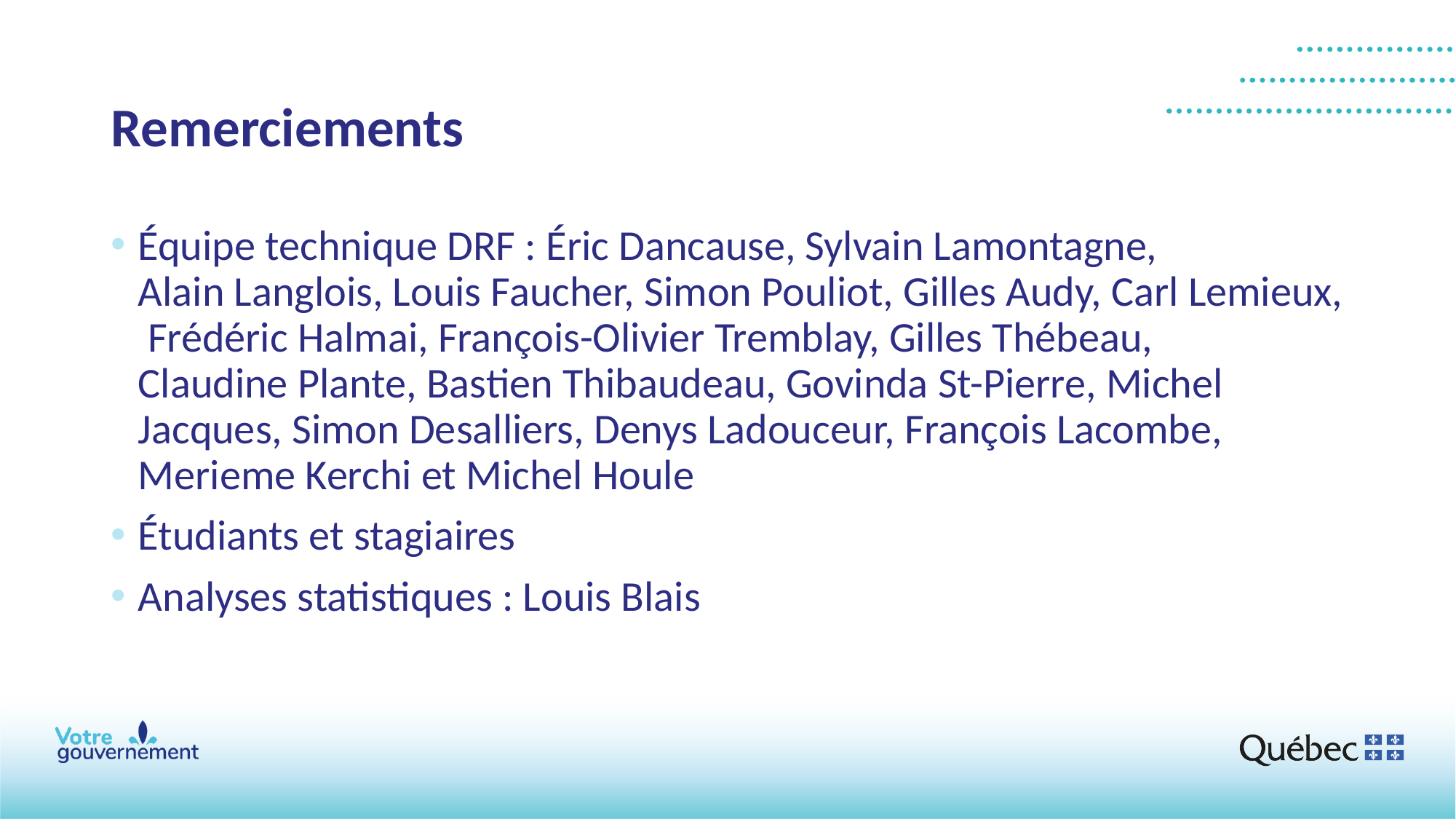

# Remerciements
Équipe technique DRF : Éric Dancause, Sylvain Lamontagne,
Alain Langlois, Louis Faucher, Simon Pouliot, Gilles Audy, Carl Lemieux,  Frédéric Halmai, François-Olivier Tremblay, Gilles Thébeau,
Claudine Plante, Bastien Thibaudeau, Govinda St-Pierre, Michel Jacques, Simon Desalliers, Denys Ladouceur, François Lacombe, Merieme Kerchi et Michel Houle
Étudiants et stagiaires
Analyses statistiques : Louis Blais